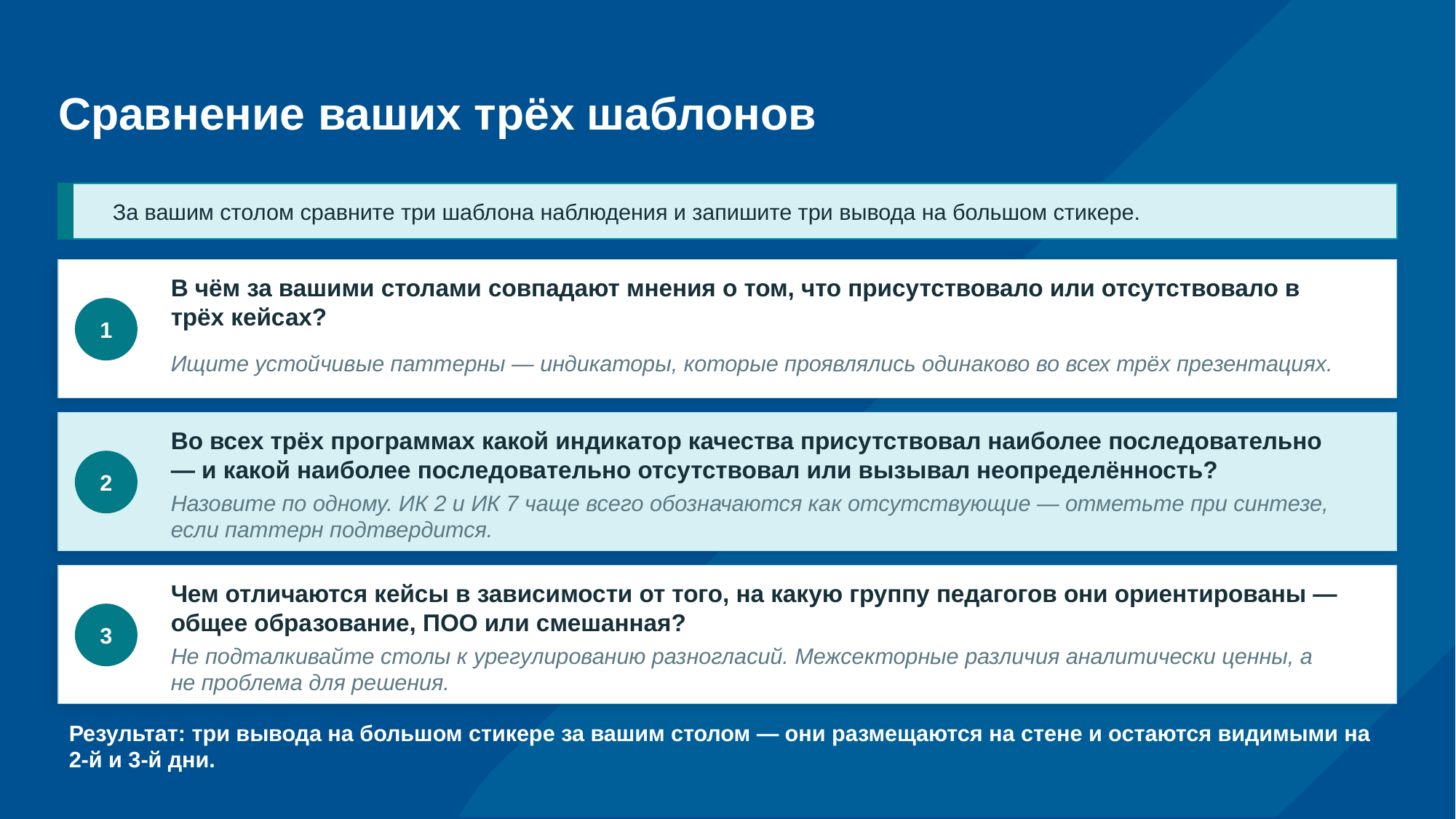

# Сравнение ваших трёх шаблонов

За вашим столом сравните три шаблона наблюдения и запишите три вывода на большом стикере.

В чём за вашими столами совпадают мнения о том, что присутствовало или отсутствовало в трёх кейсах?

1
Ищите устойчивые паттерны — индикаторы, которые проявлялись одинаково во всех трёх презентациях.

Во всех трёх программах какой индикатор качества присутствовал наиболее последовательно — и какой наиболее последовательно отсутствовал или вызывал неопределённость?

2
Назовите по одному. ИК 2 и ИК 7 чаще всего обозначаются как отсутствующие — отметьте при синтезе, если паттерн подтвердится.

Чем отличаются кейсы в зависимости от того, на какую группу педагогов они ориентированы — общее образование, ПОО или смешанная?

3
Не подталкивайте столы к урегулированию разногласий. Межсекторные различия аналитически ценны, а не проблема для решения.
Результат: три вывода на большом стикере за вашим столом — они размещаются на стене и остаются видимыми на 2-й и 3-й дни.